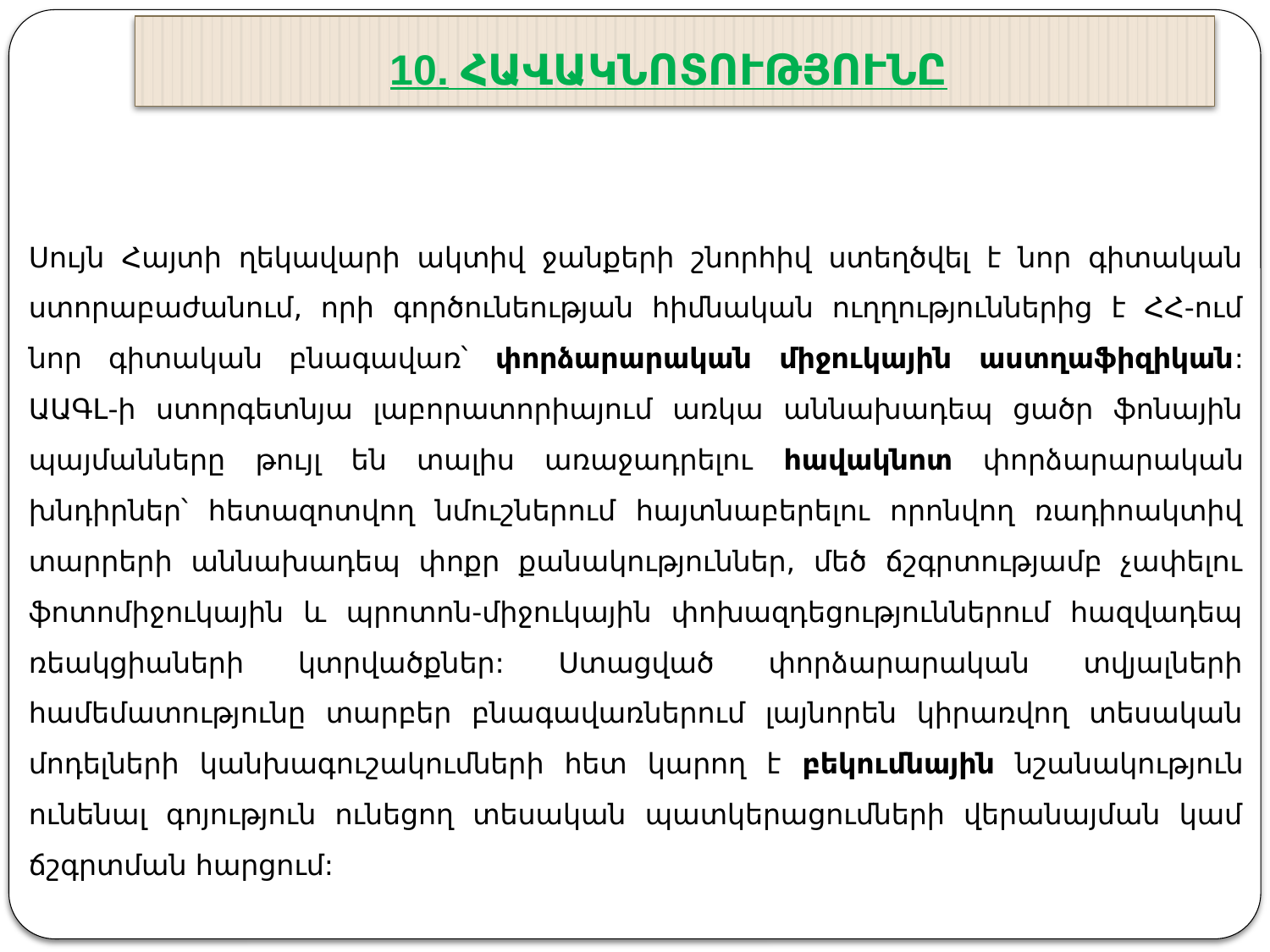

# 10. Հավակնոտությունը
Սույն Հայտի ղեկավարի ակտիվ ջանքերի շնորհիվ ստեղծվել է նոր գիտական ստորաբաժանում, որի գործունեության հիմնական ուղղություններից է ՀՀ-ում նոր գիտական բնագավառ՝ փորձարարական միջուկային աստղաֆիզիկան: ԱԱԳԼ-ի ստորգետնյա լաբորատորիայում առկա աննախադեպ ցածր ֆոնային պայմանները թույլ են տալիս առաջադրելու հավակնոտ փորձարարական խնդիրներ՝ հետազոտվող նմուշներում հայտնաբերելու որոնվող ռադիոակտիվ տարրերի աննախադեպ փոքր քանակություններ, մեծ ճշգրտությամբ չափելու ֆոտոմիջուկային և պրոտոն-միջուկային փոխազդեցություններում հազվադեպ ռեակցիաների կտրվածքներ: Ստացված փորձարարական տվյալների համեմատությունը տարբեր բնագավառներում լայնորեն կիրառվող տեսական մոդելների կանխագուշակումների հետ կարող է բեկումնային նշանակություն ունենալ գոյություն ունեցող տեսական պատկերացումների վերանայման կամ ճշգրտման հարցում: